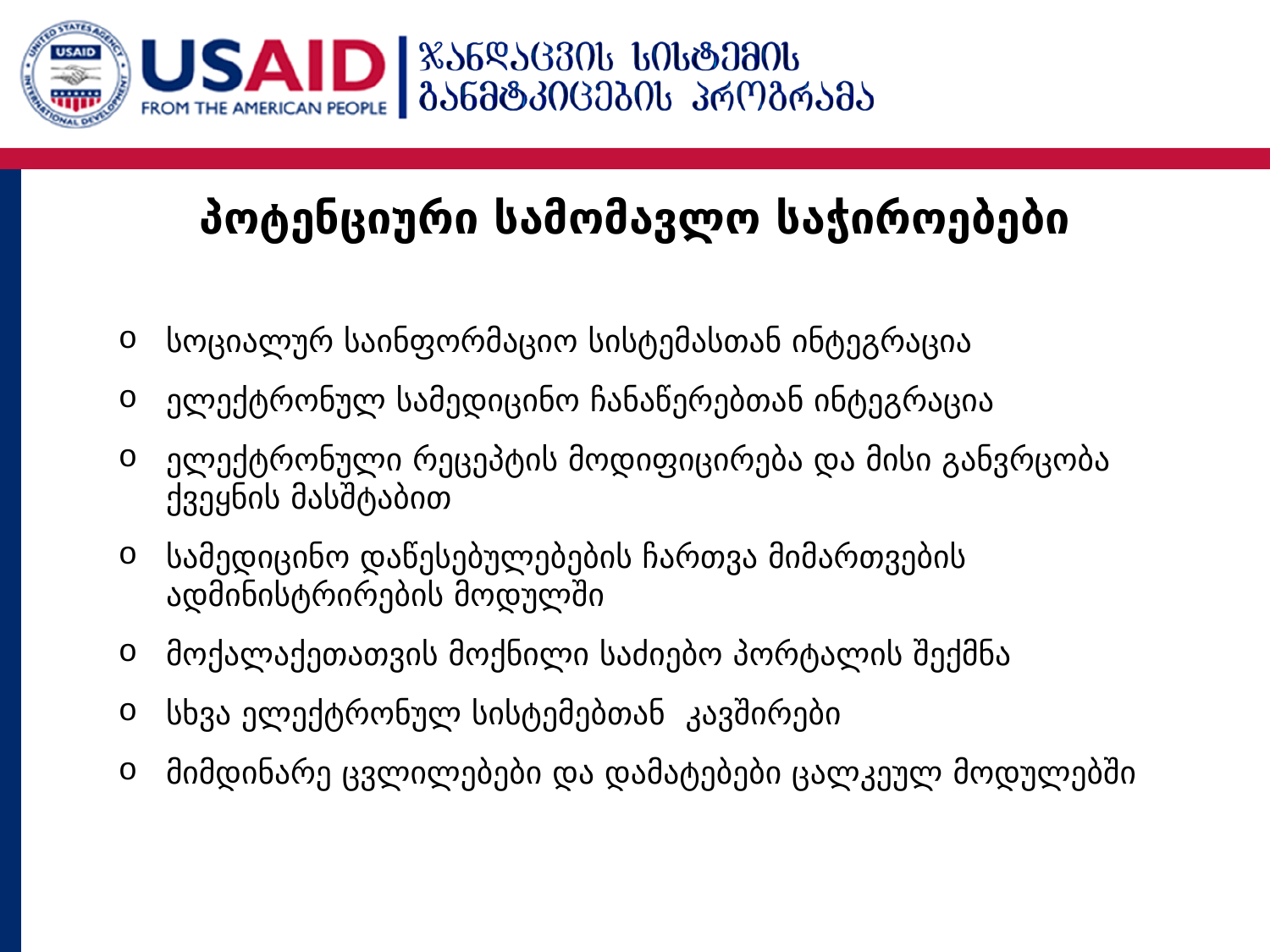

პოტენციური სამომავლო საჭიროებები
სოციალურ საინფორმაციო სისტემასთან ინტეგრაცია
ელექტრონულ სამედიცინო ჩანაწერებთან ინტეგრაცია
ელექტრონული რეცეპტის მოდიფიცირება და მისი განვრცობა ქვეყნის მასშტაბით
სამედიცინო დაწესებულებების ჩართვა მიმართვების ადმინისტრირების მოდულში
მოქალაქეთათვის მოქნილი საძიებო პორტალის შექმნა
სხვა ელექტრონულ სისტემებთან  კავშირები
მიმდინარე ცვლილებები და დამატებები ცალკეულ მოდულებში